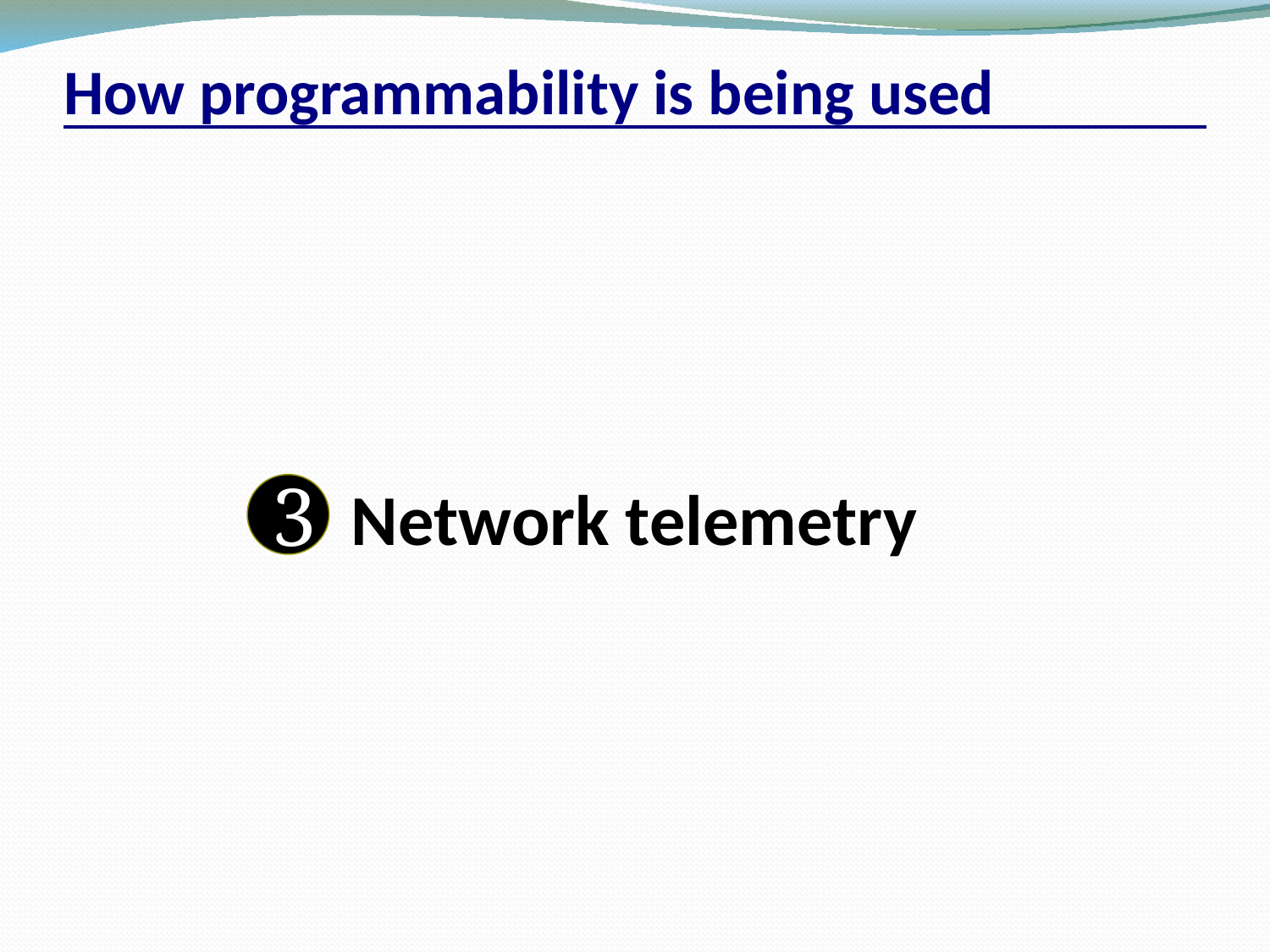

# How programmability is being used

Network telemetry
3